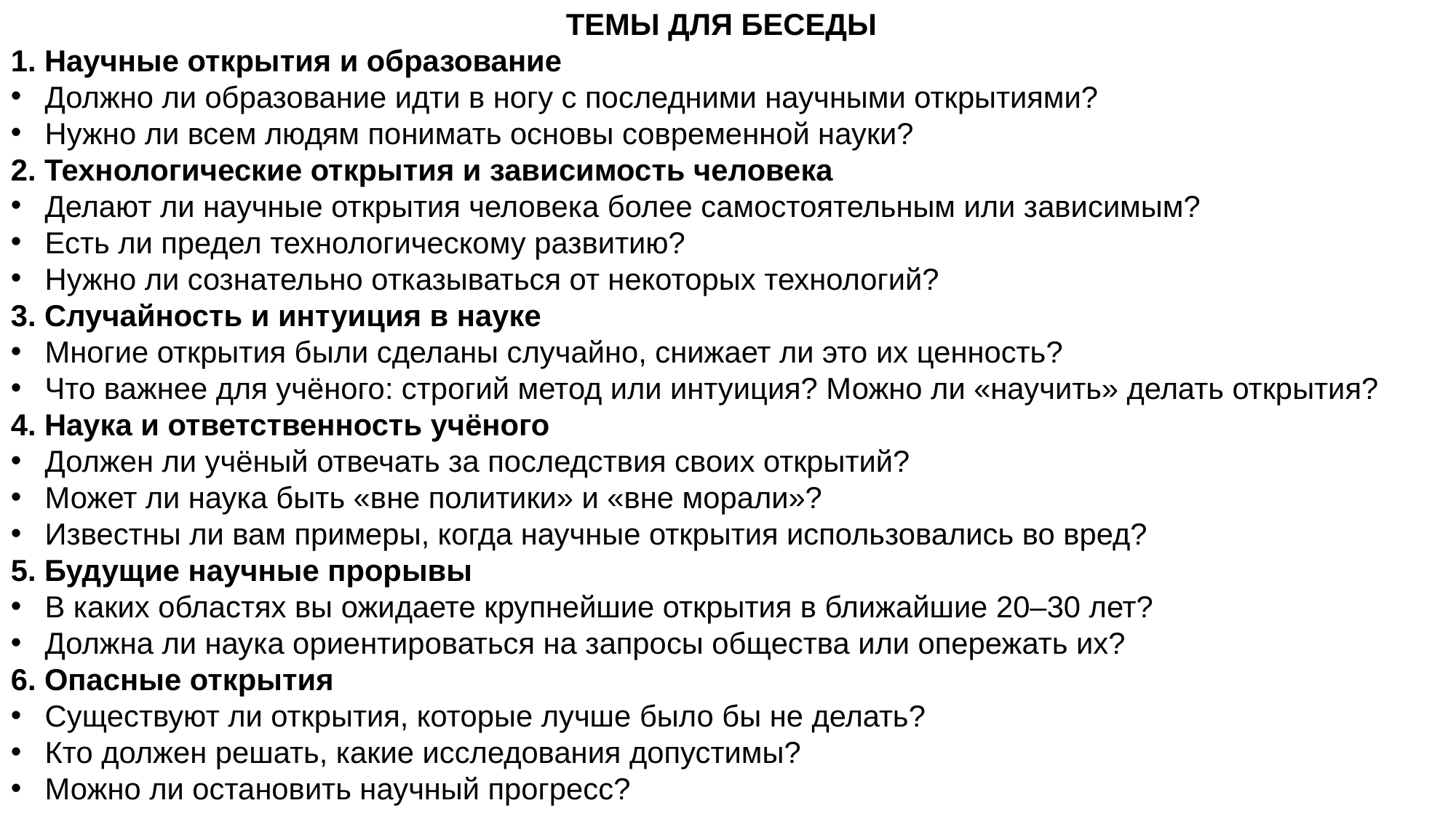

ТЕМЫ ДЛЯ БЕСЕДЫ
1. Научные открытия и образование
Должно ли образование идти в ногу с последними научными открытиями?
Нужно ли всем людям понимать основы современной науки?
2. Технологические открытия и зависимость человека
Делают ли научные открытия человека более самостоятельным или зависимым?
Есть ли предел технологическому развитию?
Нужно ли сознательно отказываться от некоторых технологий?
3. Случайность и интуиция в науке
Многие открытия были сделаны случайно, снижает ли это их ценность?
Что важнее для учёного: строгий метод или интуиция? Можно ли «научить» делать открытия?
4. Наука и ответственность учёного
Должен ли учёный отвечать за последствия своих открытий?
Может ли наука быть «вне политики» и «вне морали»?
Известны ли вам примеры, когда научные открытия использовались во вред?
5. Будущие научные прорывы
В каких областях вы ожидаете крупнейшие открытия в ближайшие 20–30 лет?
Должна ли наука ориентироваться на запросы общества или опережать их?
6. Опасные открытия
Существуют ли открытия, которые лучше было бы не делать?
Кто должен решать, какие исследования допустимы?
Можно ли остановить научный прогресс?